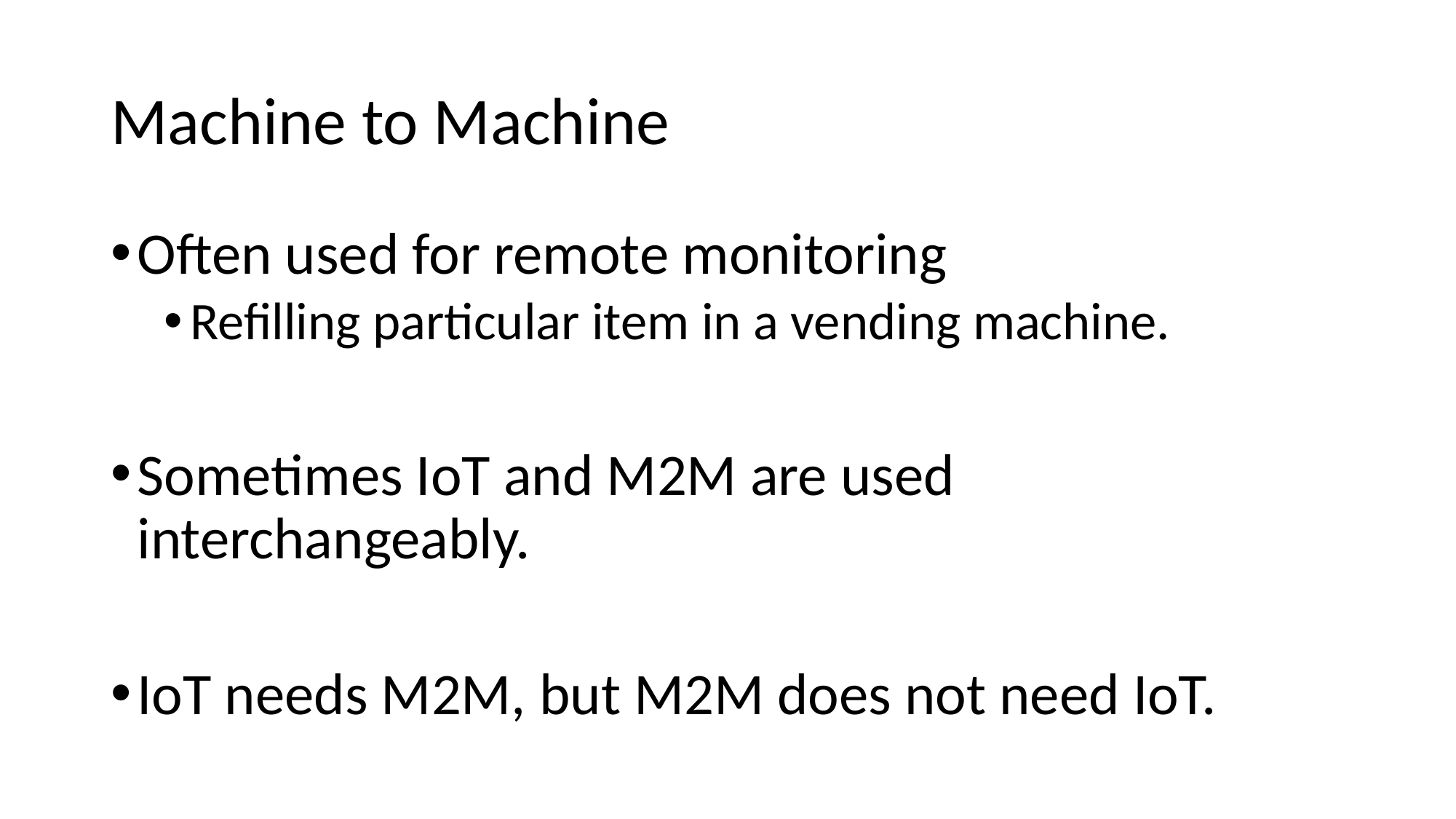

# Machine to Machine
Often used for remote monitoring
Refilling particular item in a vending machine.

Sometimes IoT and M2M are used interchangeably.

IoT needs M2M, but M2M does not need IoT.